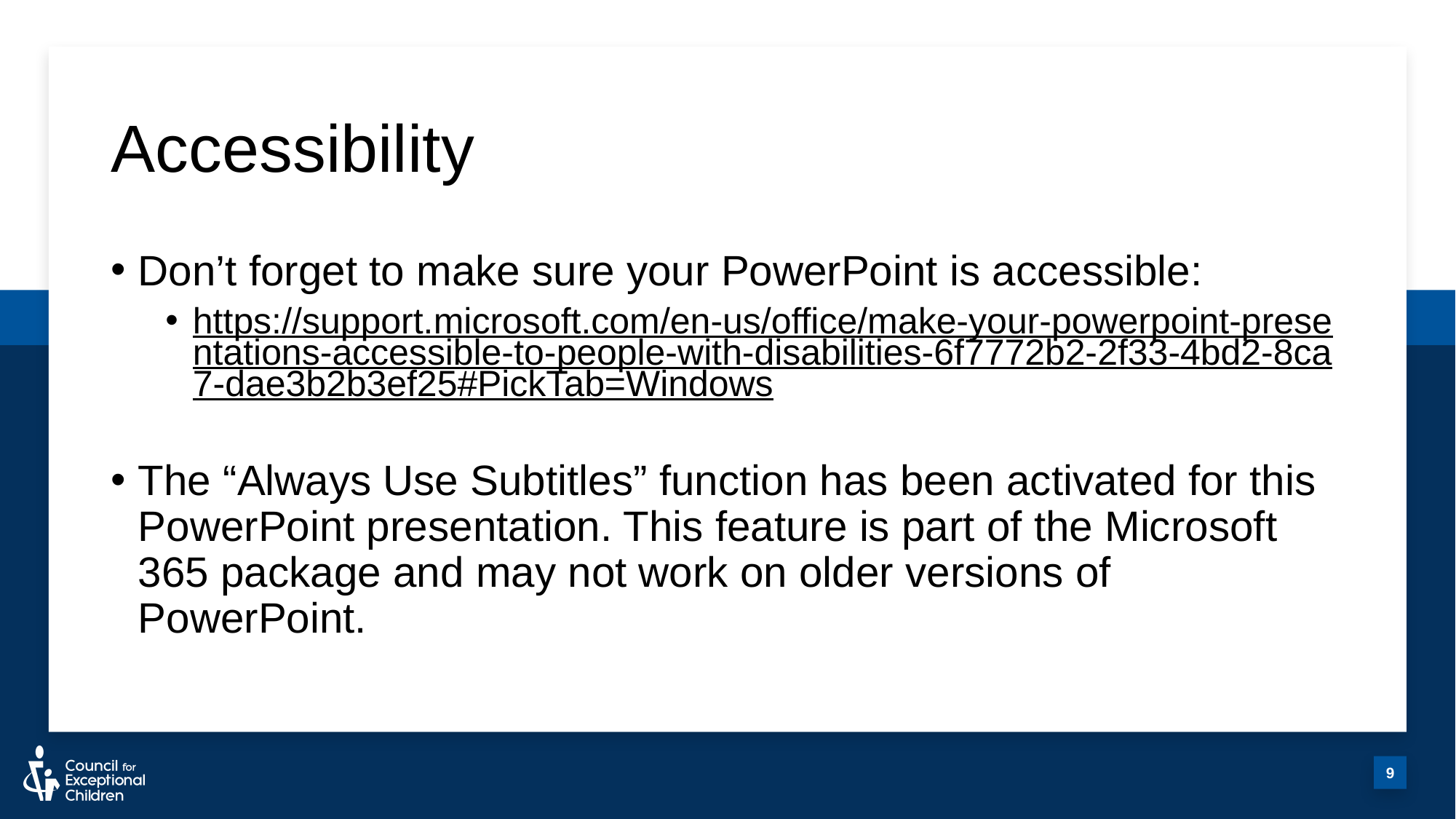

# Accessibility
Don’t forget to make sure your PowerPoint is accessible:
https://support.microsoft.com/en-us/office/make-your-powerpoint-presentations-accessible-to-people-with-disabilities-6f7772b2-2f33-4bd2-8ca7-dae3b2b3ef25#PickTab=Windows
The “Always Use Subtitles” function has been activated for this PowerPoint presentation. This feature is part of the Microsoft 365 package and may not work on older versions of PowerPoint.